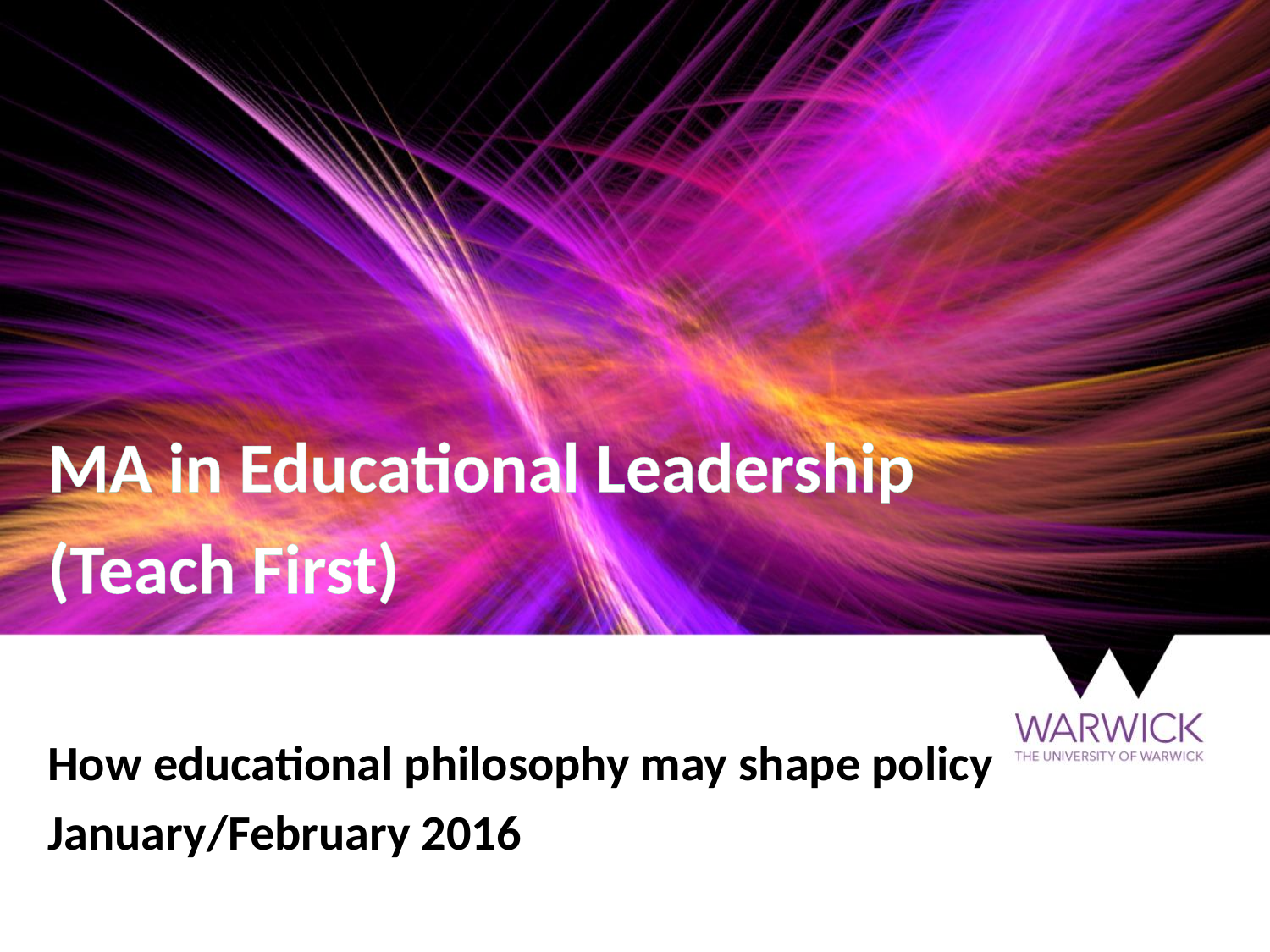

# MA in Educational Leadership (Teach First)

How educational philosophy may shape policy
January/February 2016